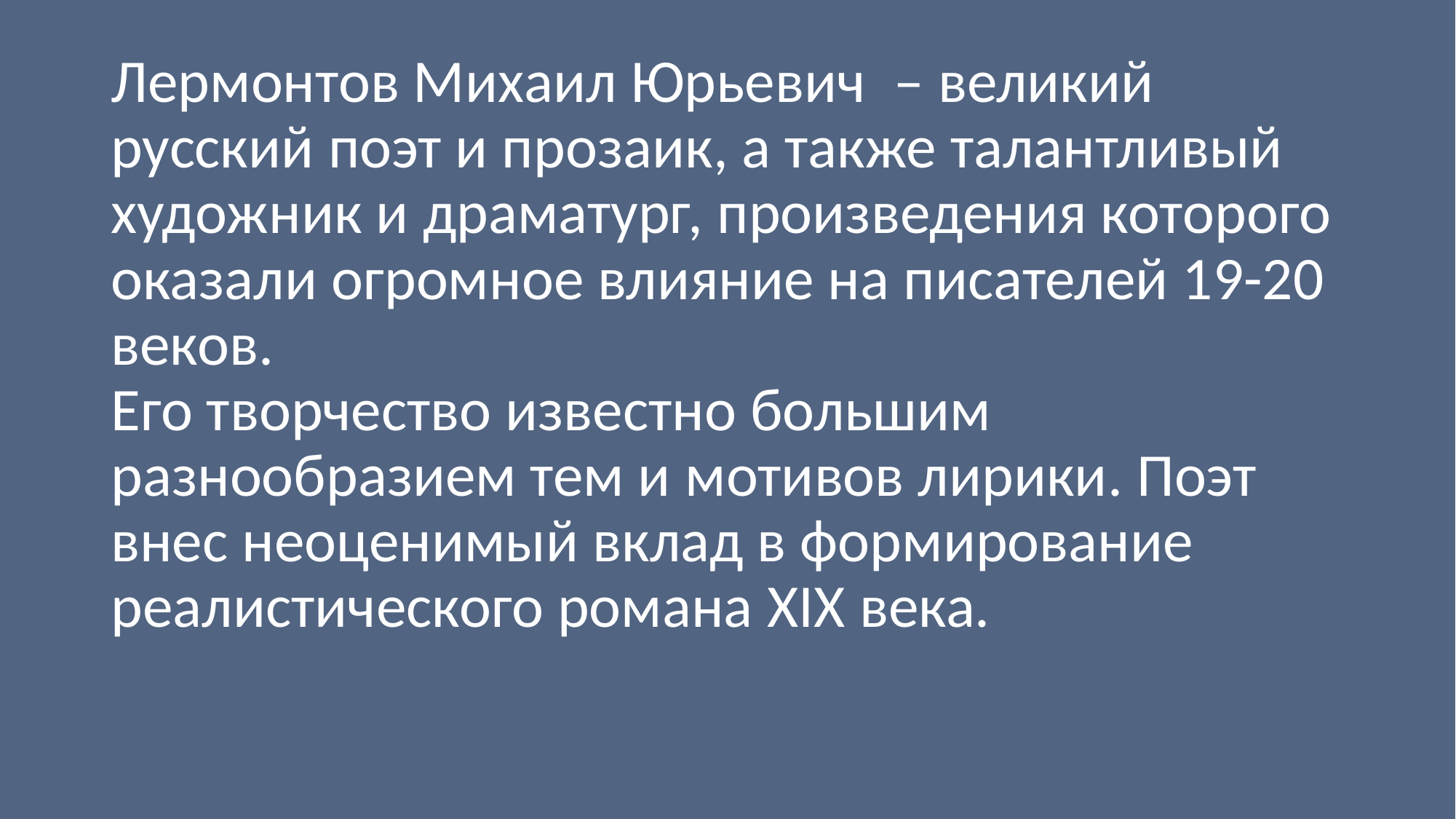

# Лермонтов Михаил Юрьевич  – великий русский поэт и прозаик, а также талантливый художник и драматург, произведения которого оказали огромное влияние на писателей 19-20 веков. Его творчество известно большим разнообразием тем и мотивов лирики. Поэт внес неоценимый вклад в формирование реалистического романа XIX века.